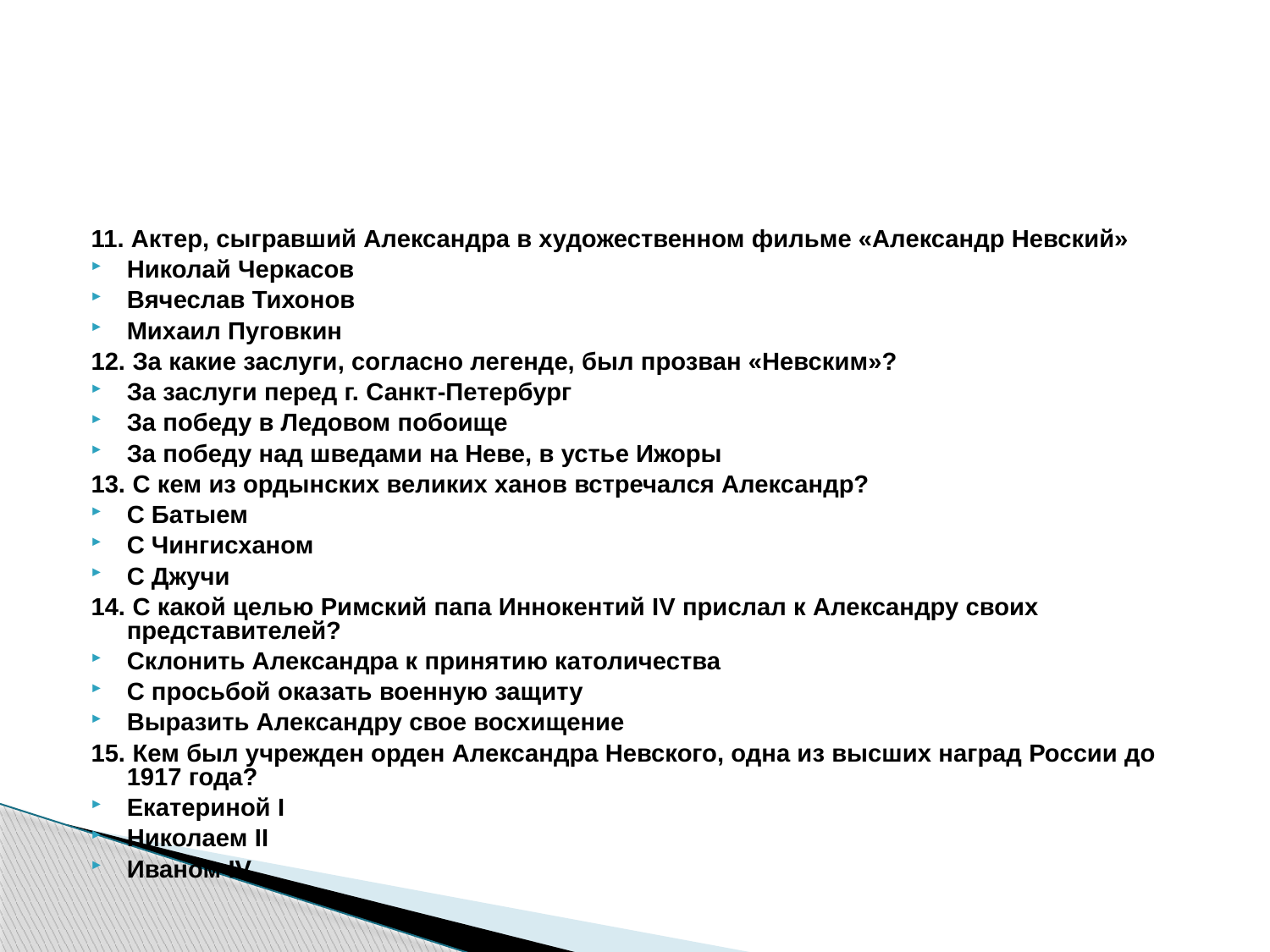

11. Актер, сыгравший Александра в художественном фильме «Александр Невский»
Николай Черкасов
Вячеслав Тихонов
Михаил Пуговкин
12. За какие заслуги, согласно легенде, был прозван «Невским»?
За заслуги перед г. Санкт-Петербург
За победу в Ледовом побоище
За победу над шведами на Неве, в устье Ижоры
13. С кем из ордынских великих ханов встречался Александр?
С Батыем
С Чингисханом
С Джучи
14. С какой целью Римский папа Иннокентий IV прислал к Александру своих представителей?
Склонить Александра к принятию католичества
С просьбой оказать военную защиту
Выразить Александру свое восхищение
15. Кем был учрежден орден Александра Невского, одна из высших наград России до 1917 года?
Екатериной I
Николаем II
Иваном IV